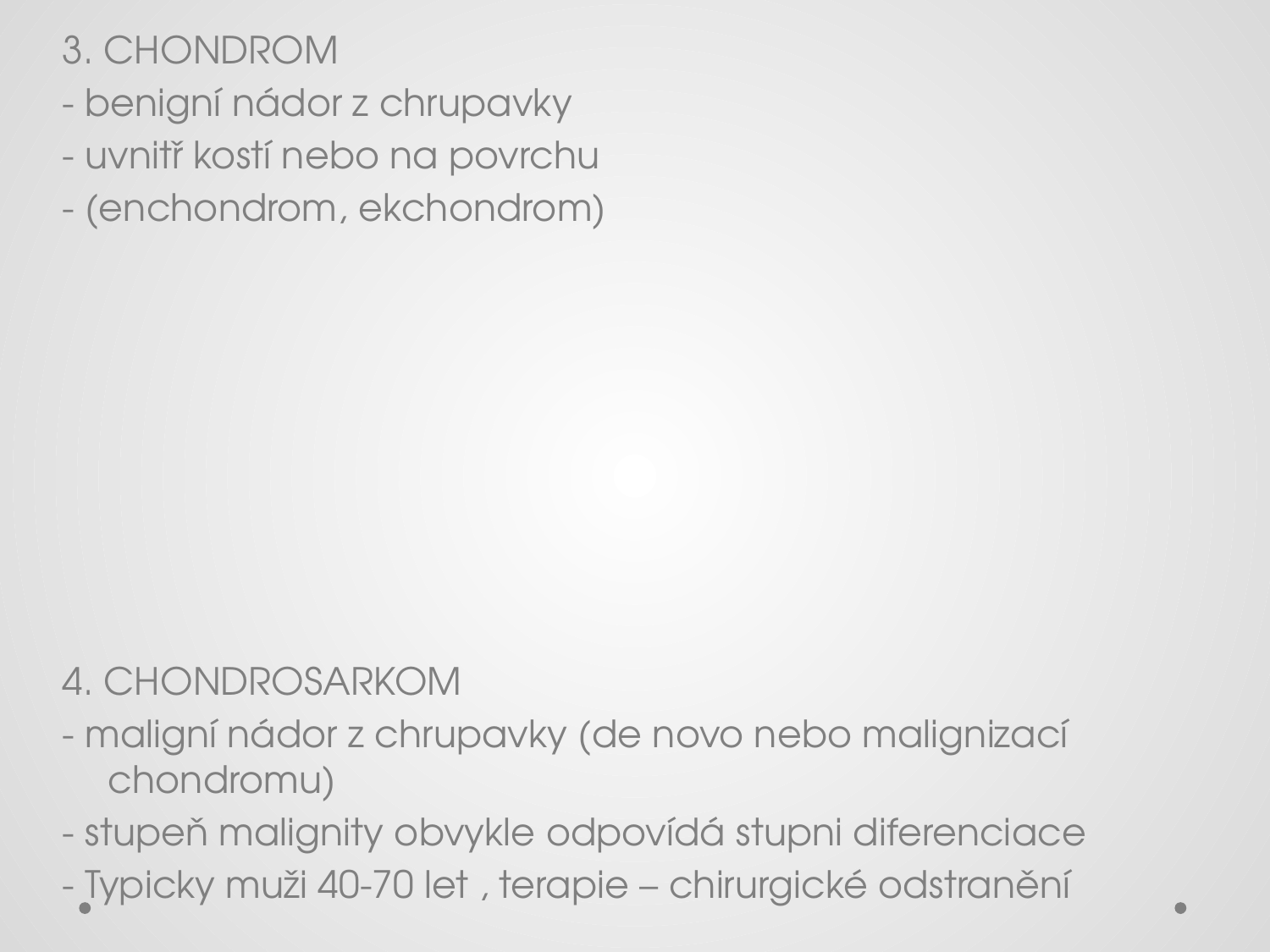

3. CHONDROM
- benigní nádor z chrupavky
- uvnitř kostí nebo na povrchu
- (enchondrom, ekchondrom)

4. CHONDROSARKOM
- maligní nádor z chrupavky (de novo nebo malignizací chondromu)
- stupeň malignity obvykle odpovídá stupni diferenciace
- Typicky muži 40-70 let , terapie – chirurgické odstranění